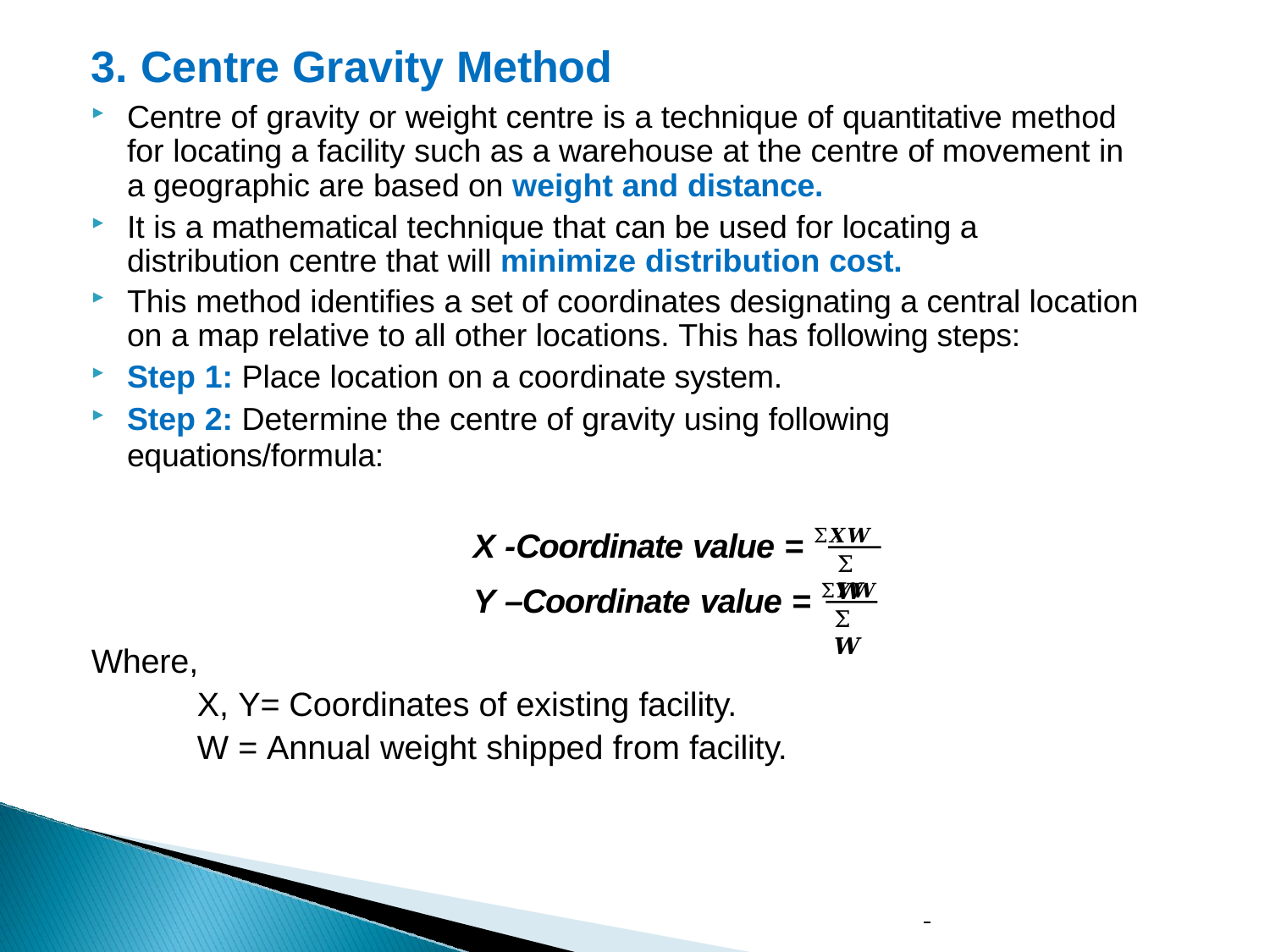

# 3. Centre Gravity Method
Centre of gravity or weight centre is a technique of quantitative method for locating a facility such as a warehouse at the centre of movement in a geographic are based on weight and distance.
It is a mathematical technique that can be used for locating a distribution centre that will minimize distribution cost.
This method identifies a set of coordinates designating a central location on a map relative to all other locations. This has following steps:
Step 1: Place location on a coordinate system.
Step 2: Determine the centre of gravity using following equations/formula:
X -Coordinate value = Σ𝑿𝑾

Σ𝑾
Y –Coordinate value = Σ𝒀𝑾

Σ𝑾
Where,
X, Y= Coordinates of existing facility.
W = Annual weight shipped from facility.